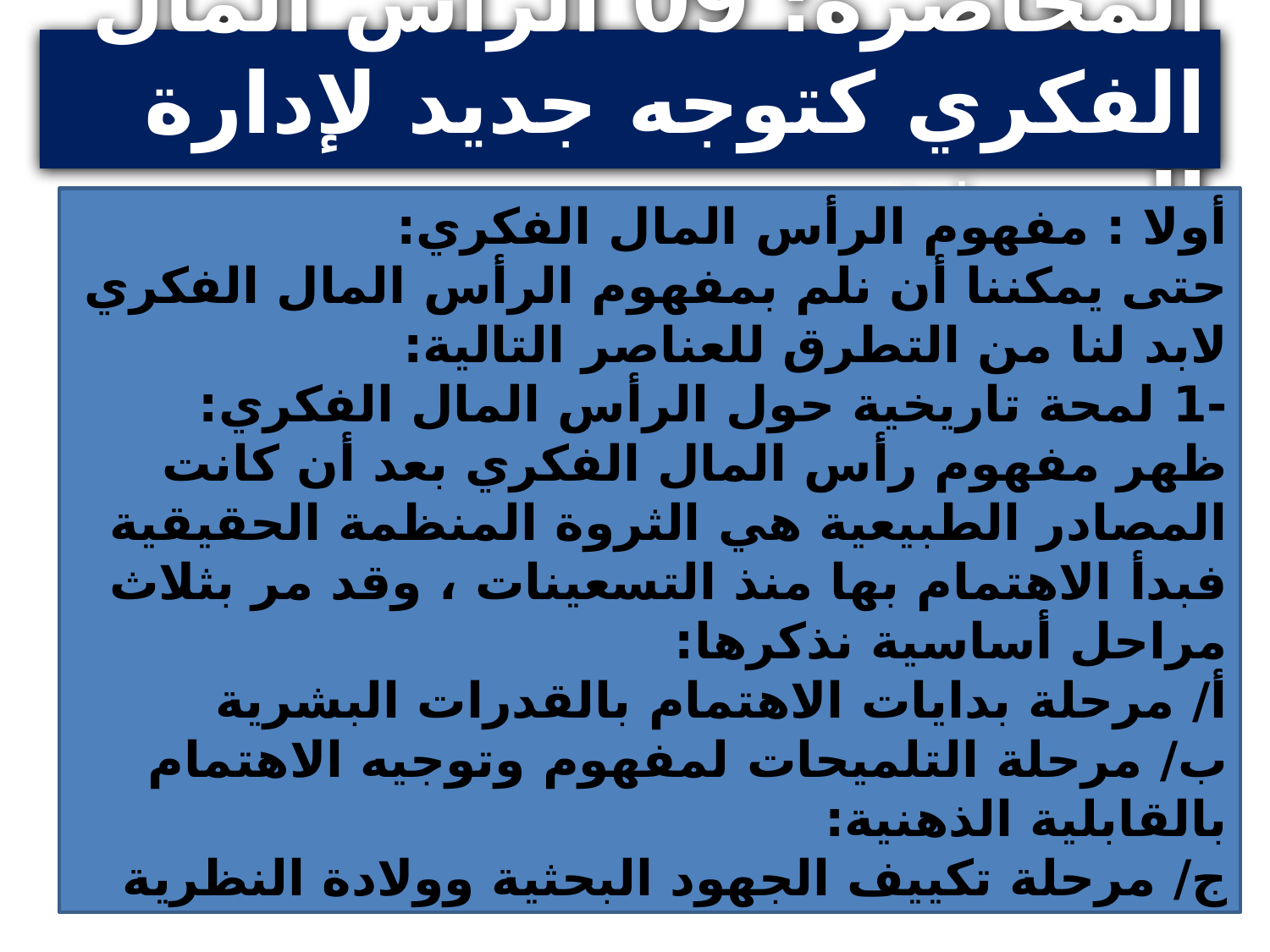

المحاضرة: 09 الرأس المال الفكري كتوجه جديد لإدارة المعرفة
أولا : مفهوم الرأس المال الفكري:
حتى يمكننا أن نلم بمفهوم الرأس المال الفكري لابد لنا من التطرق للعناصر التالية:
-1 لمحة تاريخية حول الرأس المال الفكري:
ظهر مفهوم رأس المال الفكري بعد أن كانت المصادر الطبيعية هي الثروة المنظمة الحقيقية فبدأ الاهتمام بها منذ التسعينات ، وقد مر بثلاث مراحل أساسية نذكرها:
أ/ مرحلة بدايات الاهتمام بالقدرات البشرية
ب/ مرحلة التلميحات لمفهوم وتوجيه الاهتمام بالقابلية الذهنية:
ج/ مرحلة تكييف الجهود البحثية وولادة النظرية